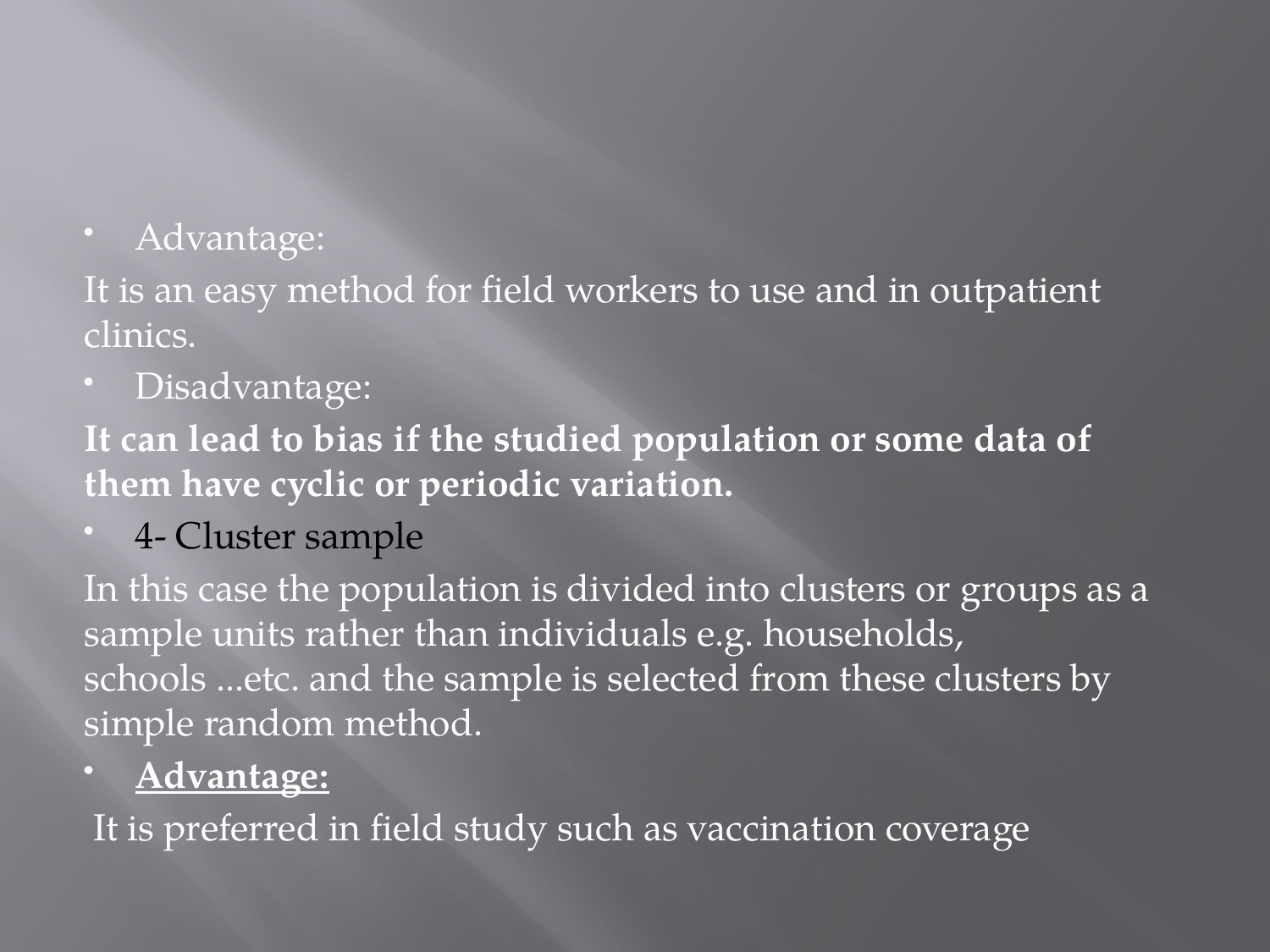

#
Advantage:
It is an easy method for field workers to use and in outpatient clinics.
Disadvantage:
It can lead to bias if the studied population or some data of them have cyclic or periodic variation.
4- Cluster sample
In this case the population is divided into clusters or groups as a sample units rather than individuals e.g. households, schools ...etc. and the sample is selected from these clusters by simple random method.
Advantage:
 It is preferred in field study such as vaccination coverage